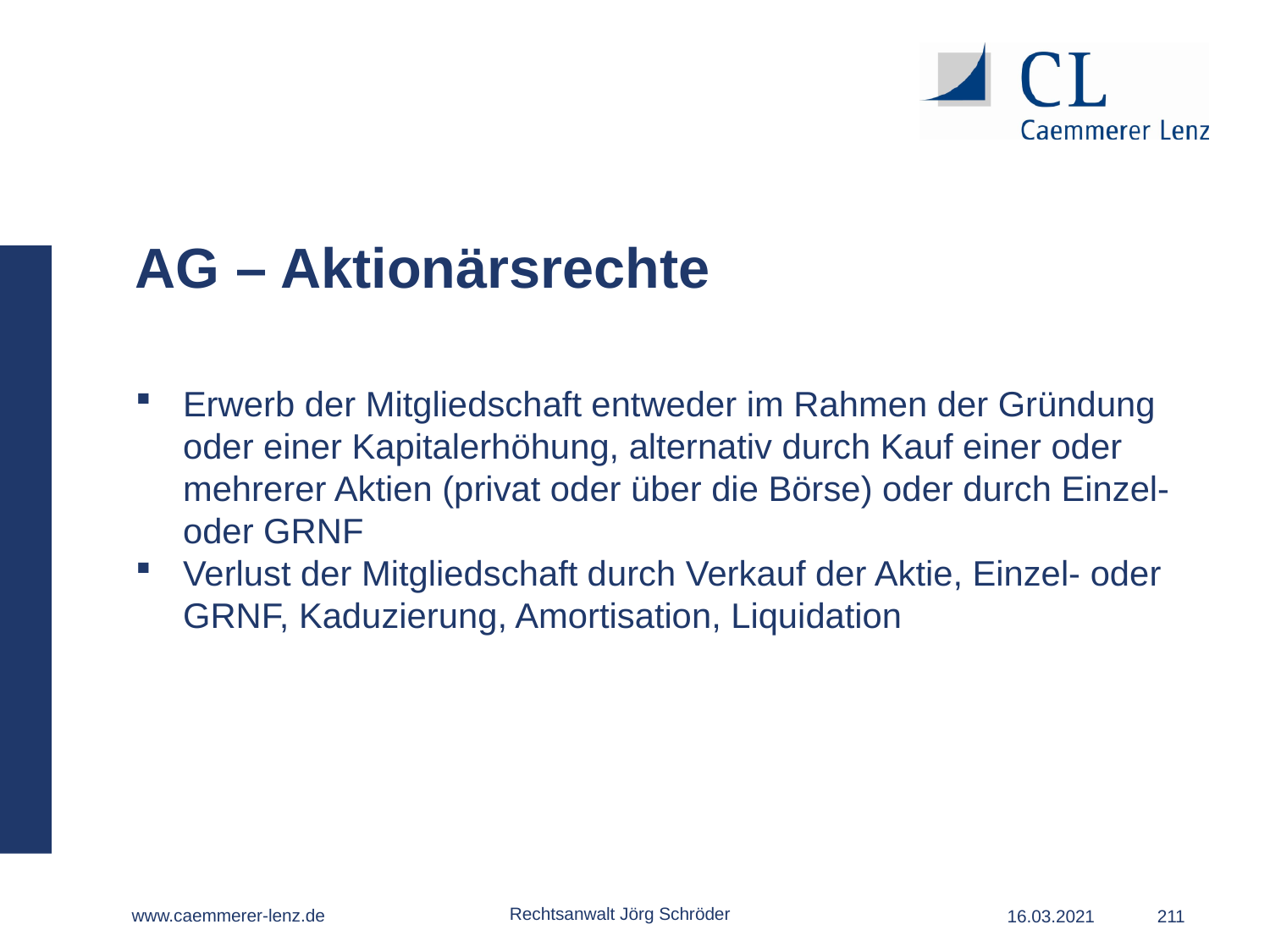

AG – Aktionärsrechte
Erwerb der Mitgliedschaft entweder im Rahmen der Gründung oder einer Kapitalerhöhung, alternativ durch Kauf einer oder mehrerer Aktien (privat oder über die Börse) oder durch Einzel- oder GRNF
Verlust der Mitgliedschaft durch Verkauf der Aktie, Einzel- oder GRNF, Kaduzierung, Amortisation, Liquidation